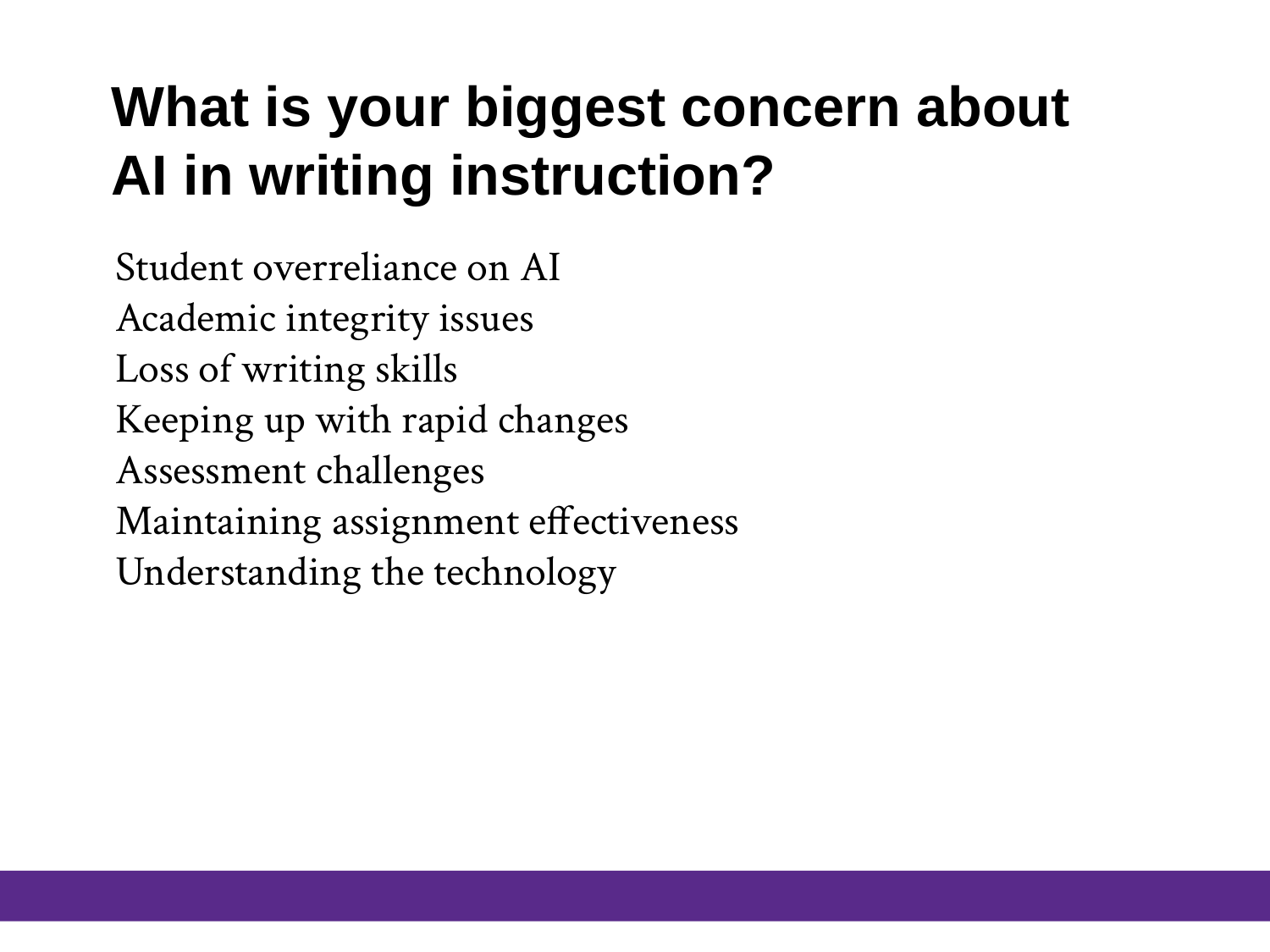

What is your biggest concern about AI in writing instruction?

Student overreliance on AI
Academic integrity issues
Loss of writing skills
Keeping up with rapid changes
Assessment challenges
Maintaining assignment effectiveness
Understanding the technology